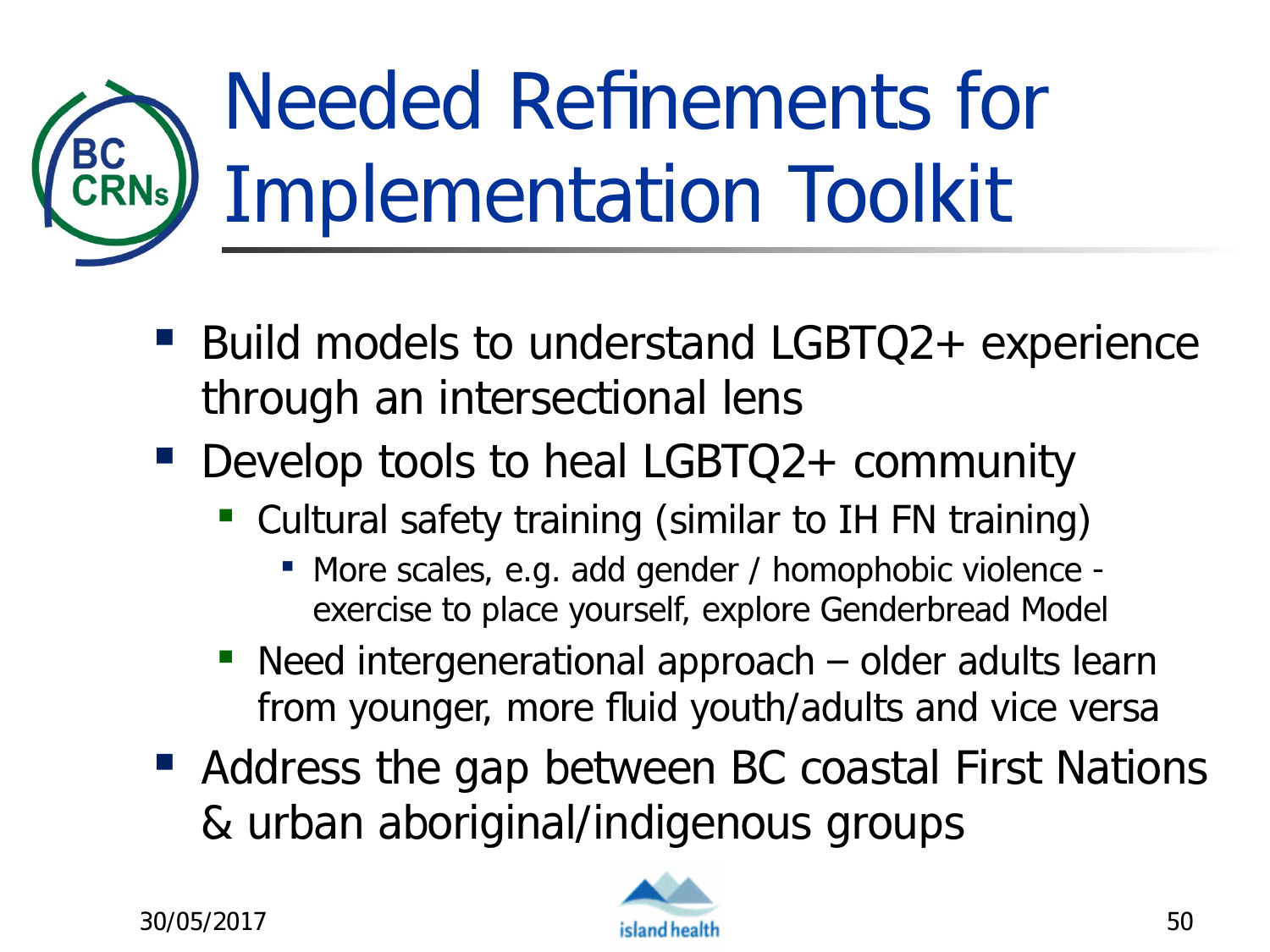

# Needed Refinements for Implementation Toolkit
Build models to understand LGBTQ2+ experience through an intersectional lens
Develop tools to heal LGBTQ2+ community
Cultural safety training (similar to IH FN training)
More scales, e.g. add gender / homophobic violence - exercise to place yourself, explore Genderbread Model
Need intergenerational approach – older adults learn from younger, more fluid youth/adults and vice versa
Address the gap between BC coastal First Nations & urban aboriginal/indigenous groups

30/05/2017
50